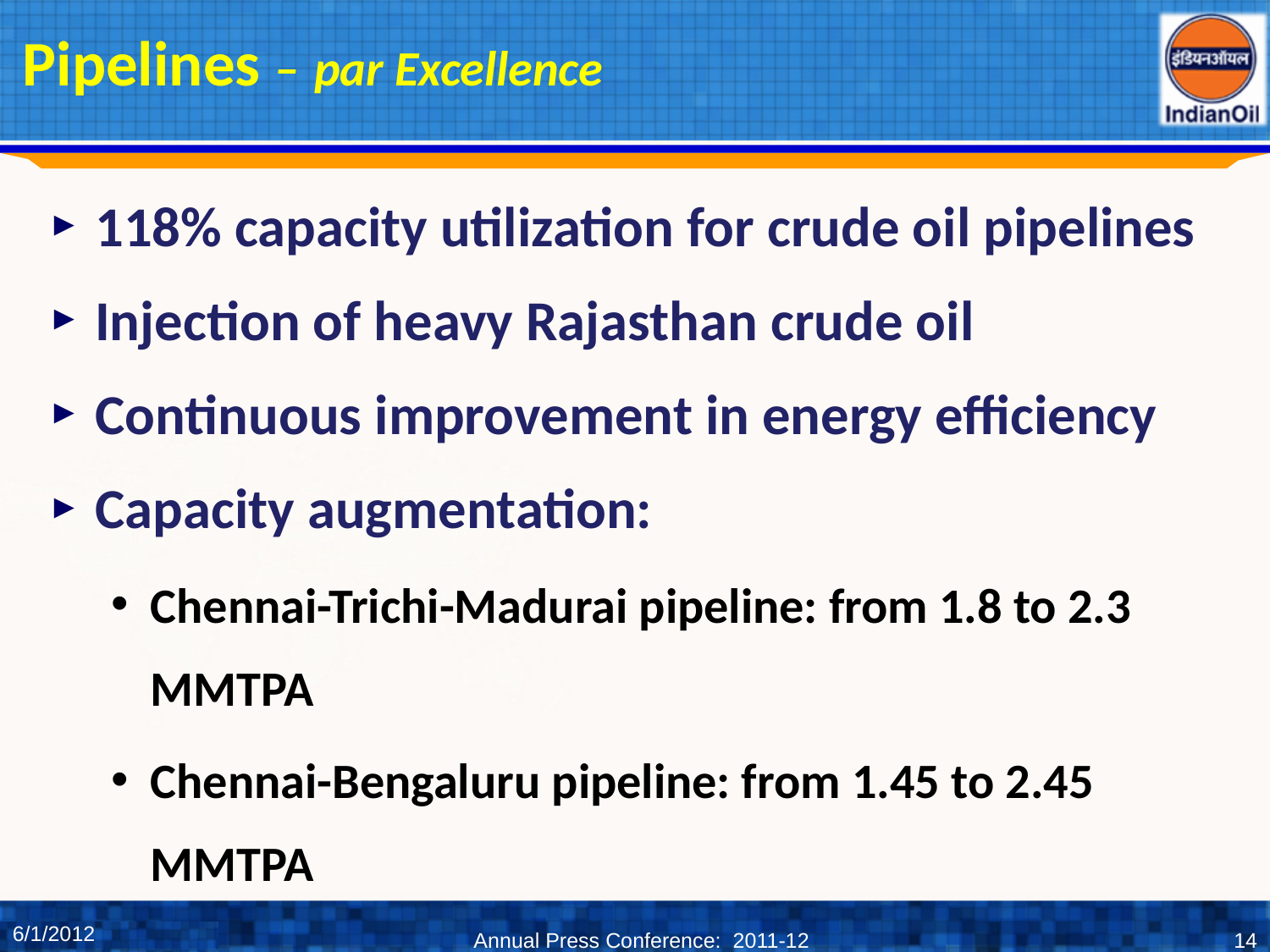

# Pipelines – par Excellence
118% capacity utilization for crude oil pipelines
Injection of heavy Rajasthan crude oil
Continuous improvement in energy efficiency
Capacity augmentation:
Chennai-Trichi-Madurai pipeline: from 1.8 to 2.3 MMTPA
Chennai-Bengaluru pipeline: from 1.45 to 2.45 MMTPA

6/1/2012
Annual Press Conference:  2011-12
14